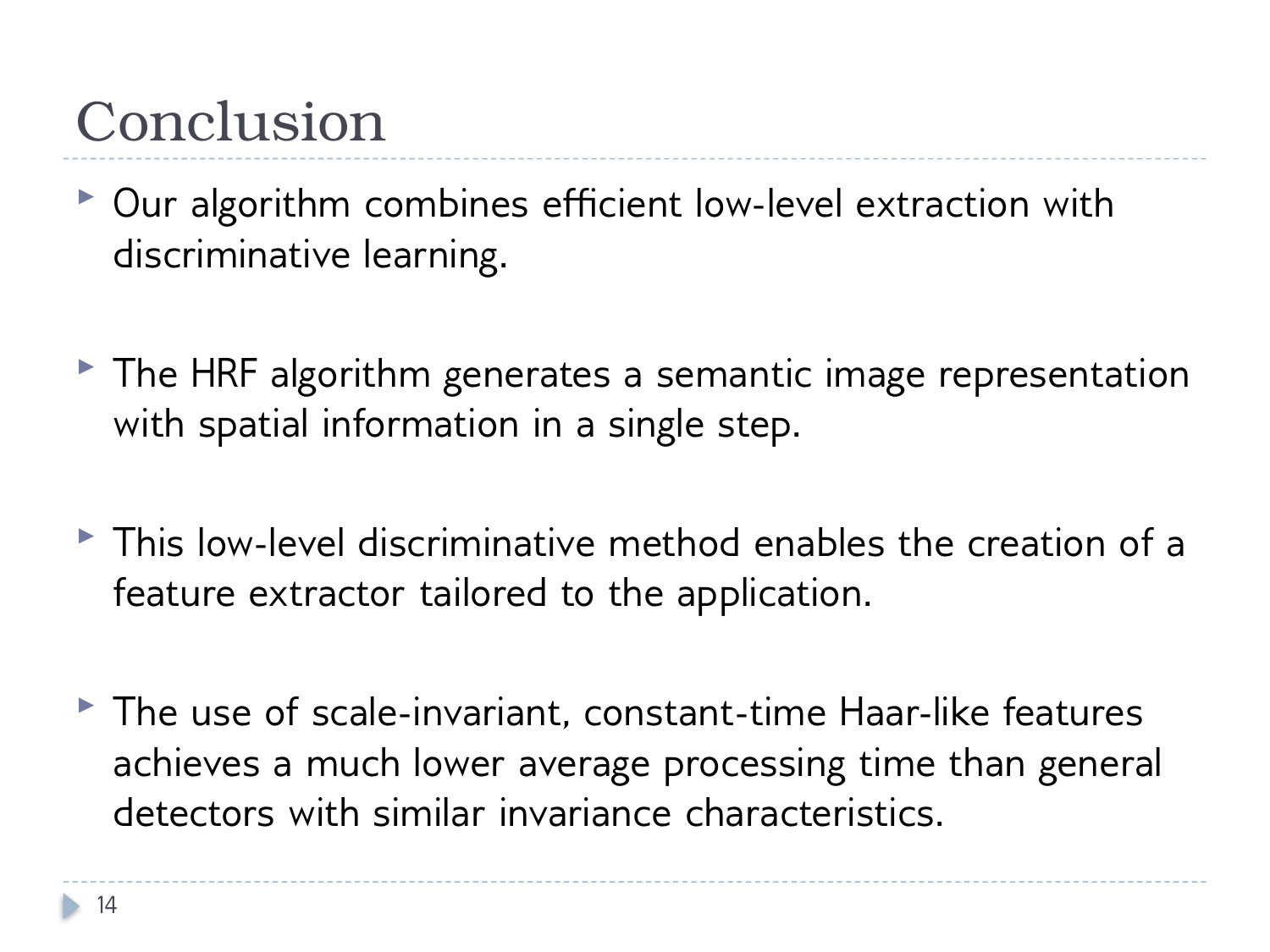

# Conclusion
Our algorithm combines efficient low-level extraction with discriminative learning.

The HRF algorithm generates a semantic image representation with spatial information in a single step.

This low-level discriminative method enables the creation of a feature extractor tailored to the application.

The use of scale-invariant, constant-time Haar-like features achieves a much lower average processing time than general detectors with similar invariance characteristics.

14